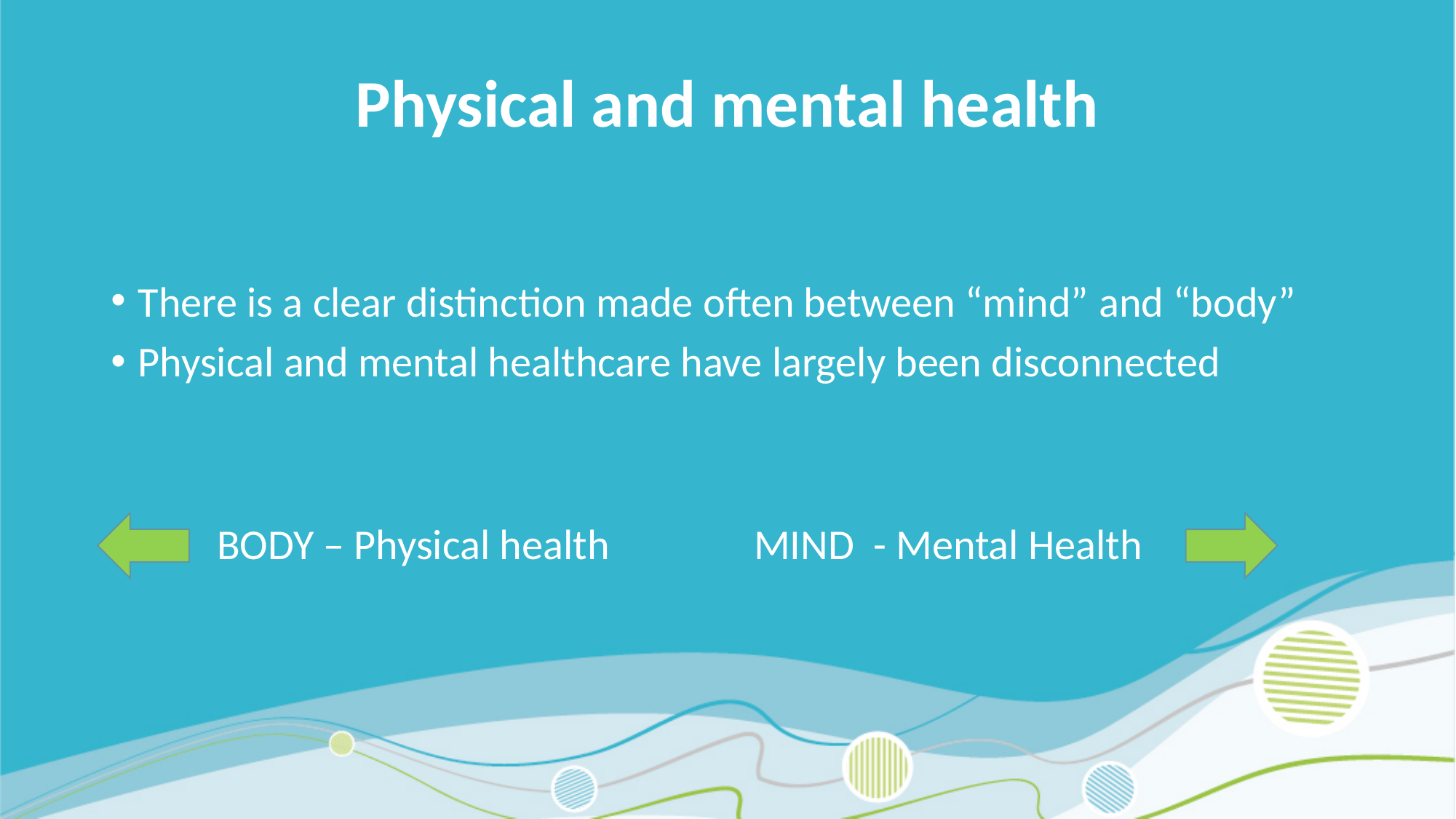

# Physical and mental health
There is a clear distinction made often between “mind” and “body”
Physical and mental healthcare have largely been disconnected

           BODY – Physical health               MIND  - Mental Health